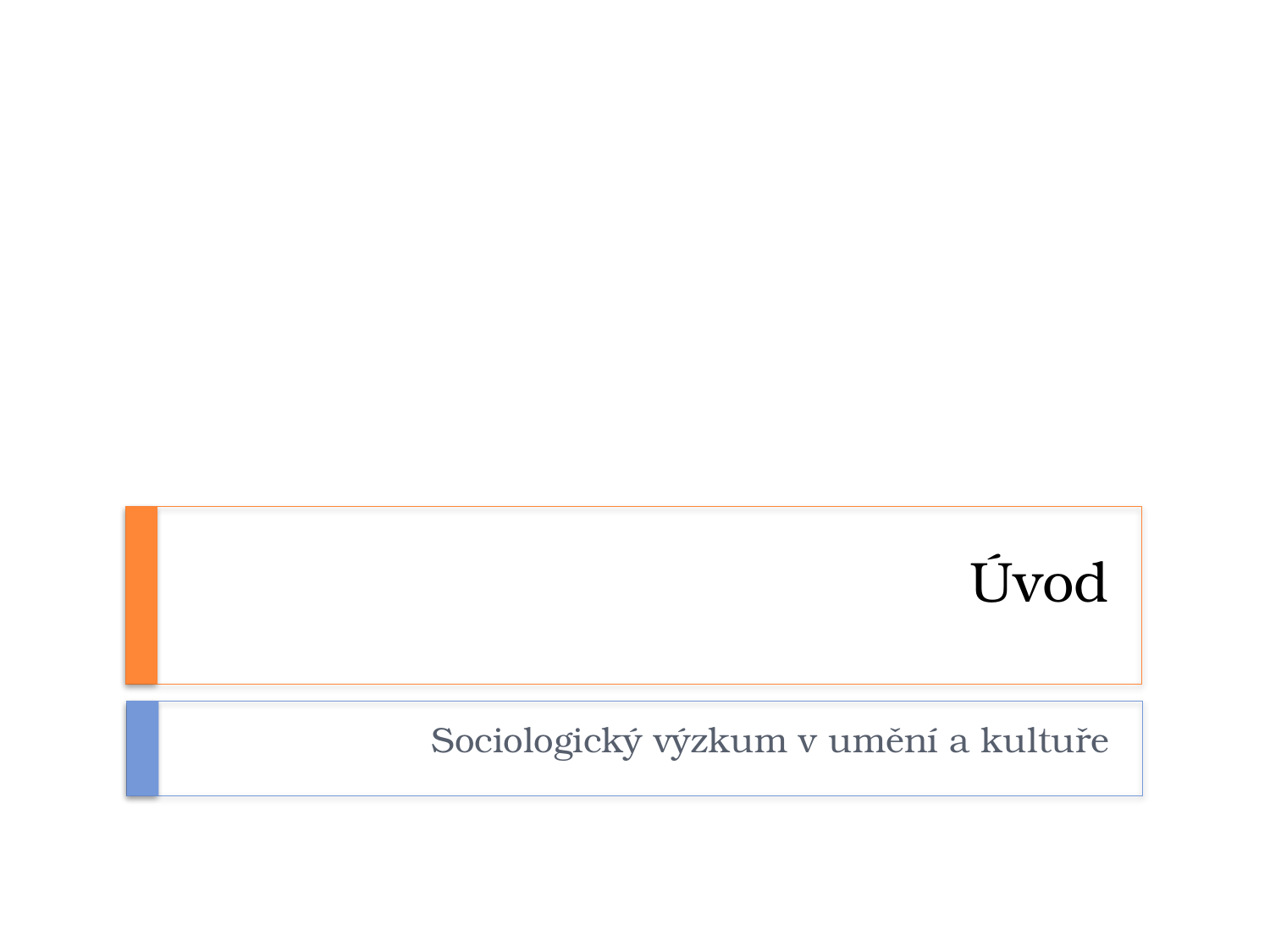

# Úvod
Sociologický výzkum v umění a kultuře